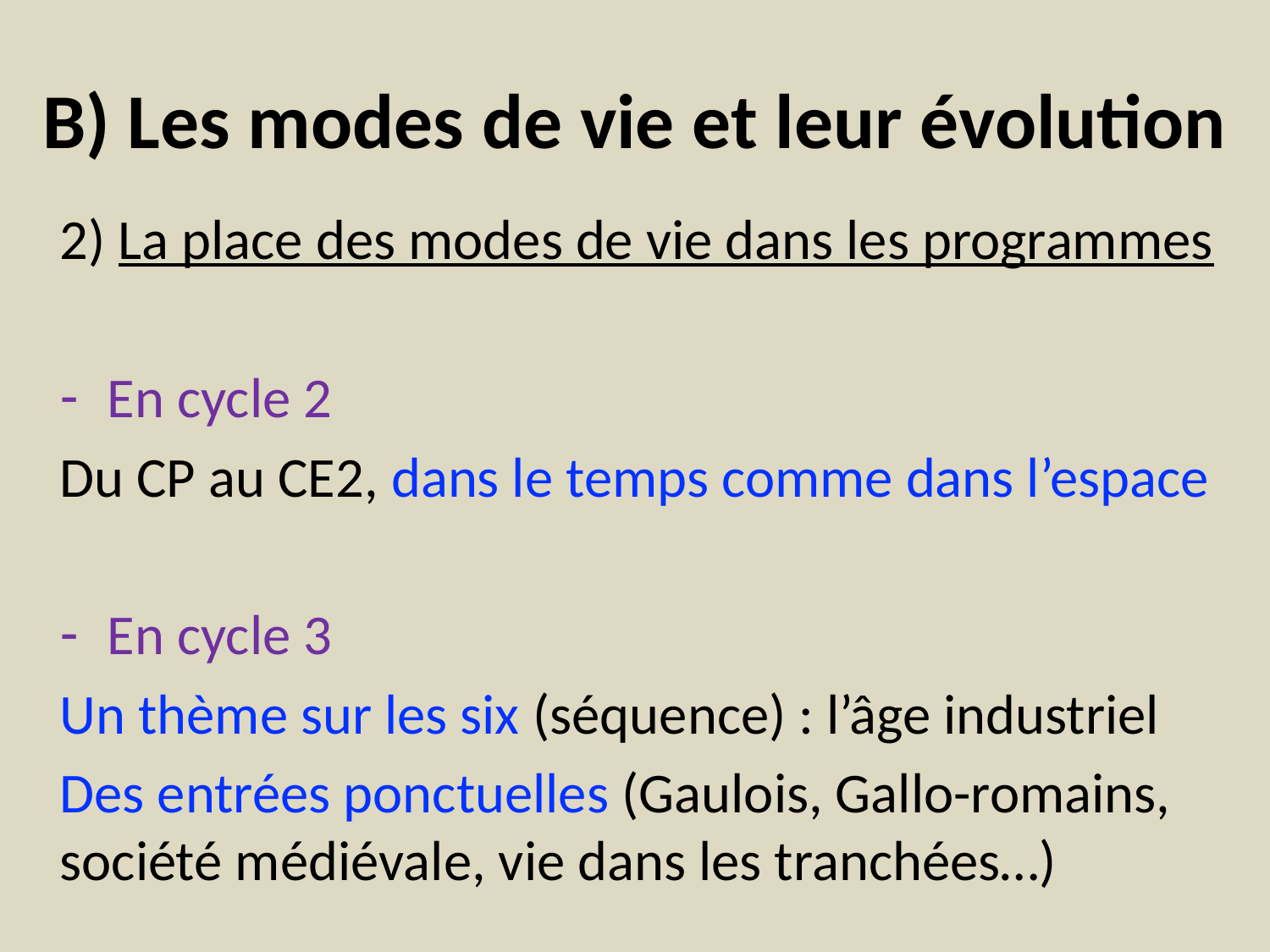

# B) Les modes de vie et leur évolution
2) La place des modes de vie dans les programmes

En cycle 2
Du CP au CE2, dans le temps comme dans l’espace

En cycle 3
Un thème sur les six (séquence) : l’âge industriel
Des entrées ponctuelles (Gaulois, Gallo-romains, société médiévale, vie dans les tranchées…)